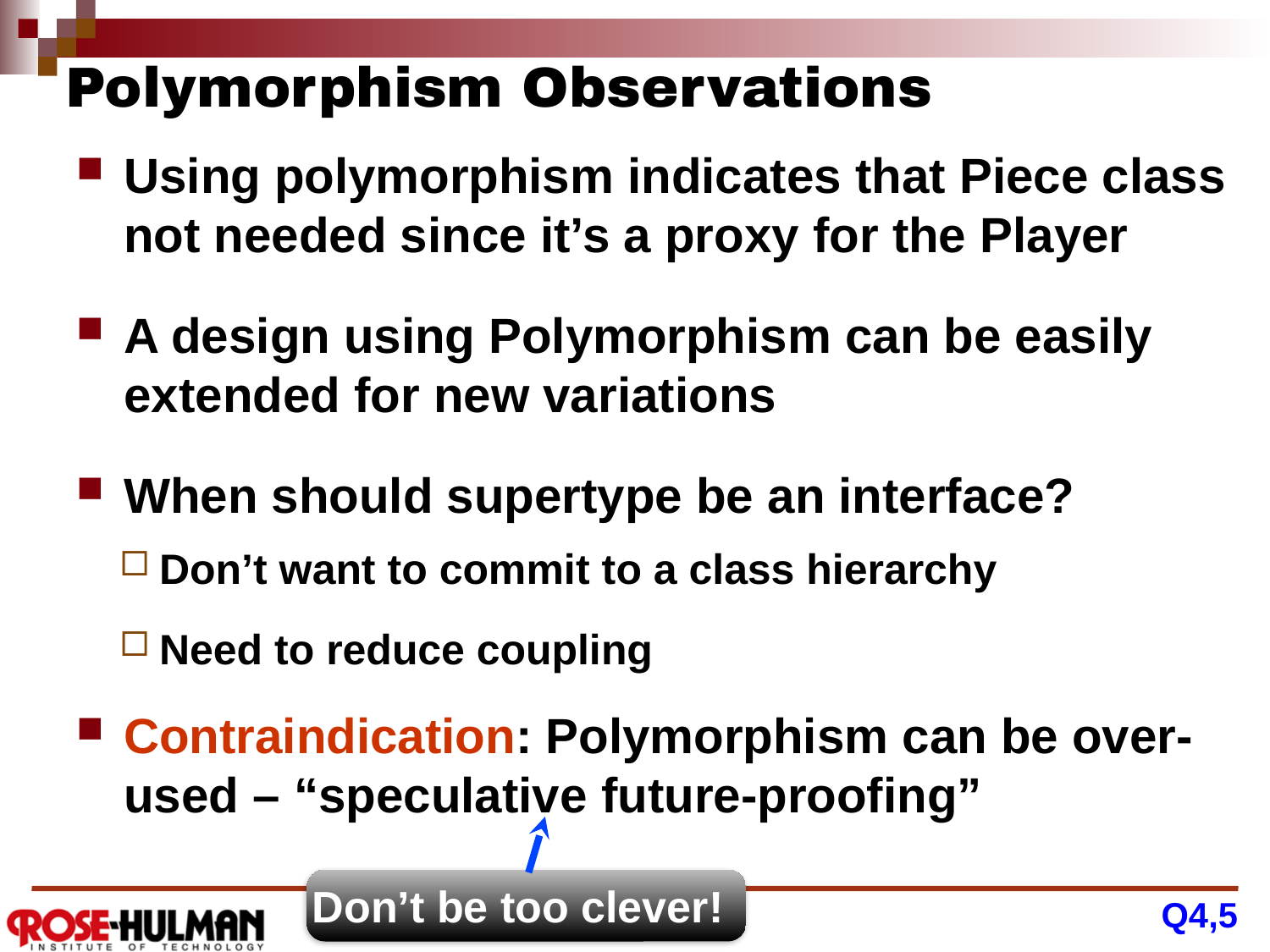

# Polymorphism Observations
Using polymorphism indicates that Piece class not needed since it’s a proxy for the Player
A design using Polymorphism can be easily extended for new variations
When should supertype be an interface?
Don’t want to commit to a class hierarchy
Need to reduce coupling
Contraindication: Polymorphism can be over-used – “speculative future-proofing”

Don’t be too clever!
Q4,5